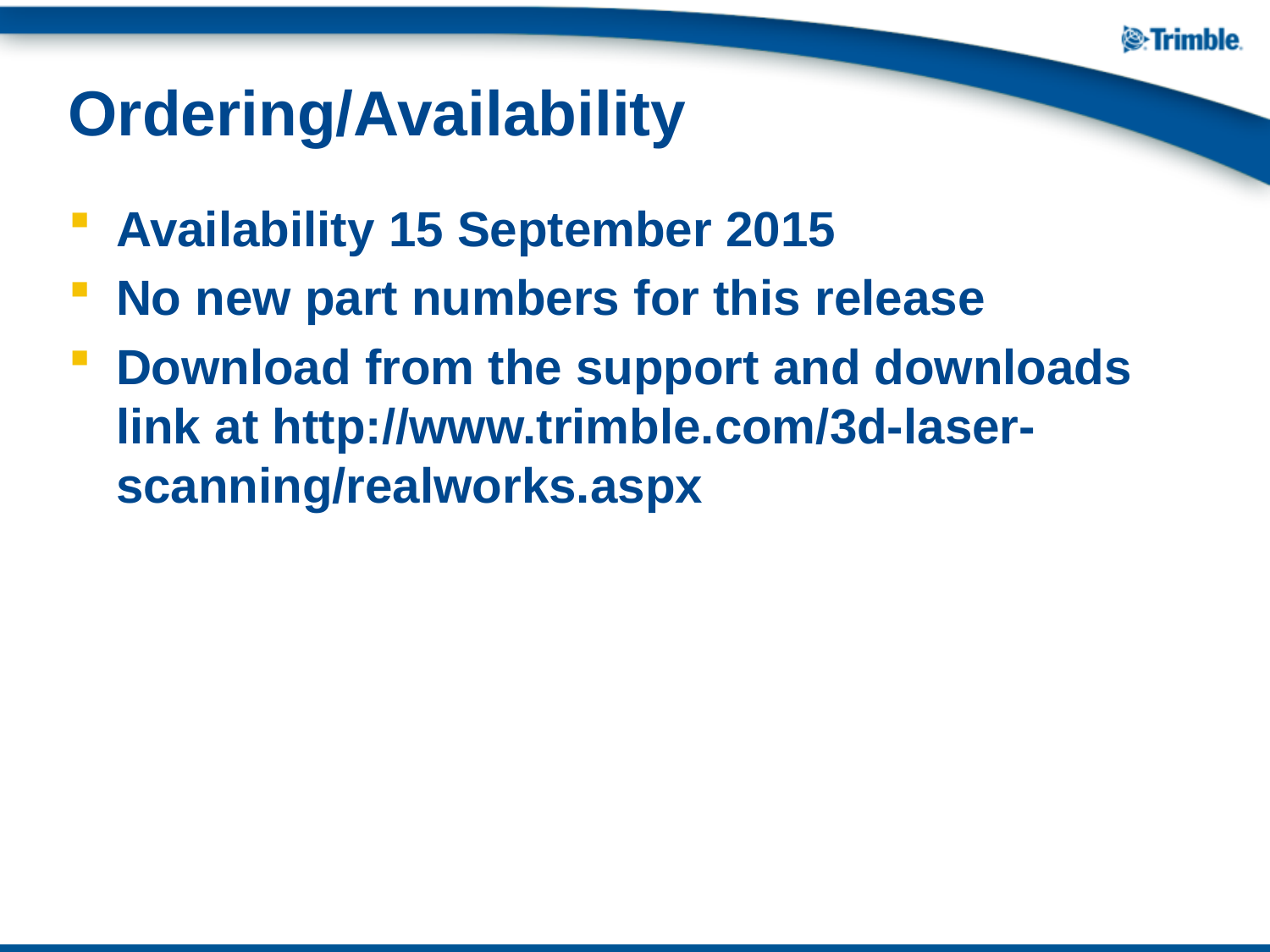

# Ordering/Availability
Availability 15 September 2015
No new part numbers for this release
Download from the support and downloads link at http://www.trimble.com/3d-laser-scanning/realworks.aspx